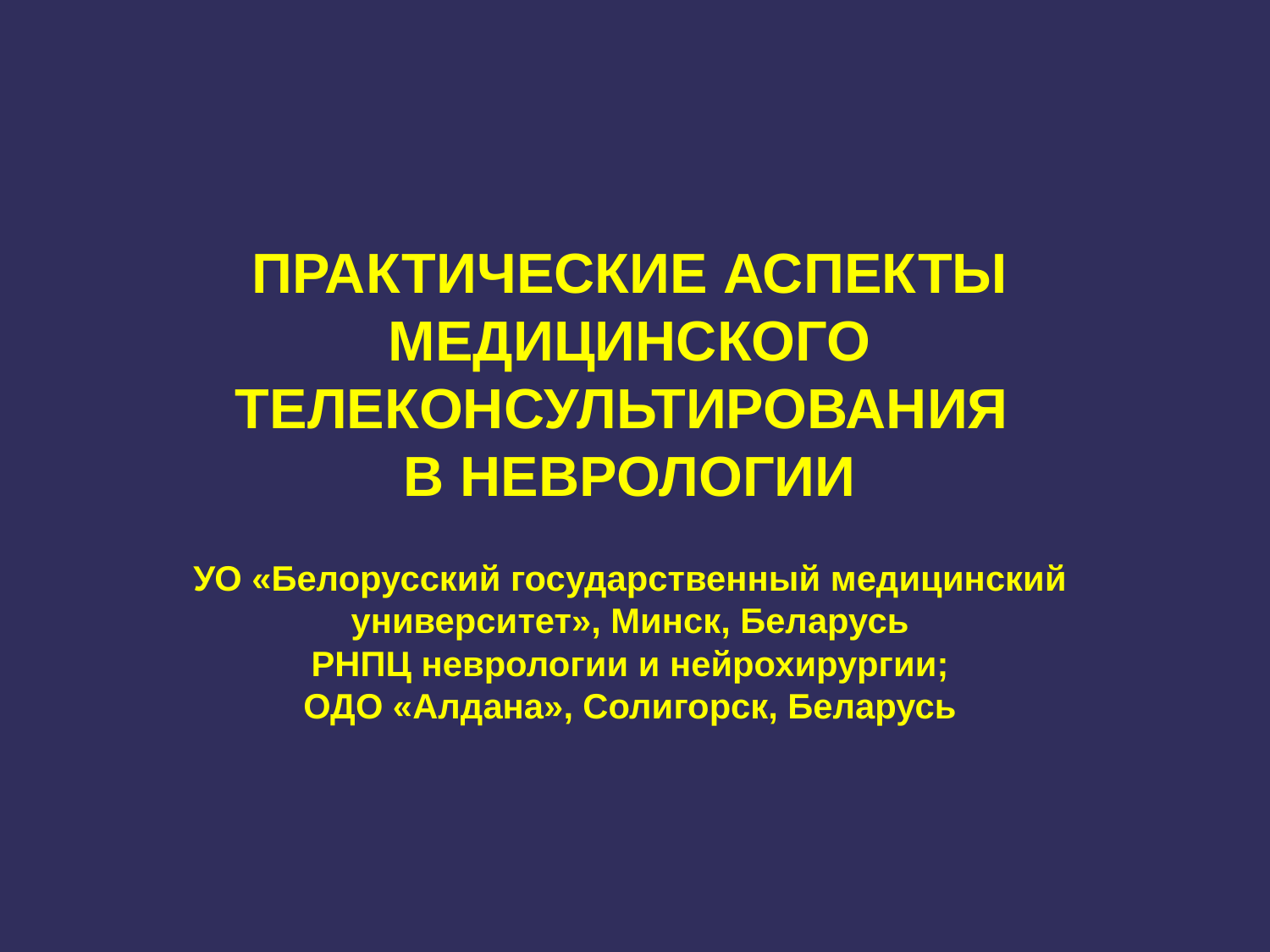

ПРАКТИЧЕСКИЕ АСПЕКТЫ МЕДИЦИНСКОГО ТЕЛЕКОНСУЛЬТИРОВАНИЯ
в неврологии
УО «Белорусский государственный медицинский университет», Минск, Беларусь
РНПЦ неврологии и нейрохирургии;
ОДО «Алдана», Солигорск, Беларусь